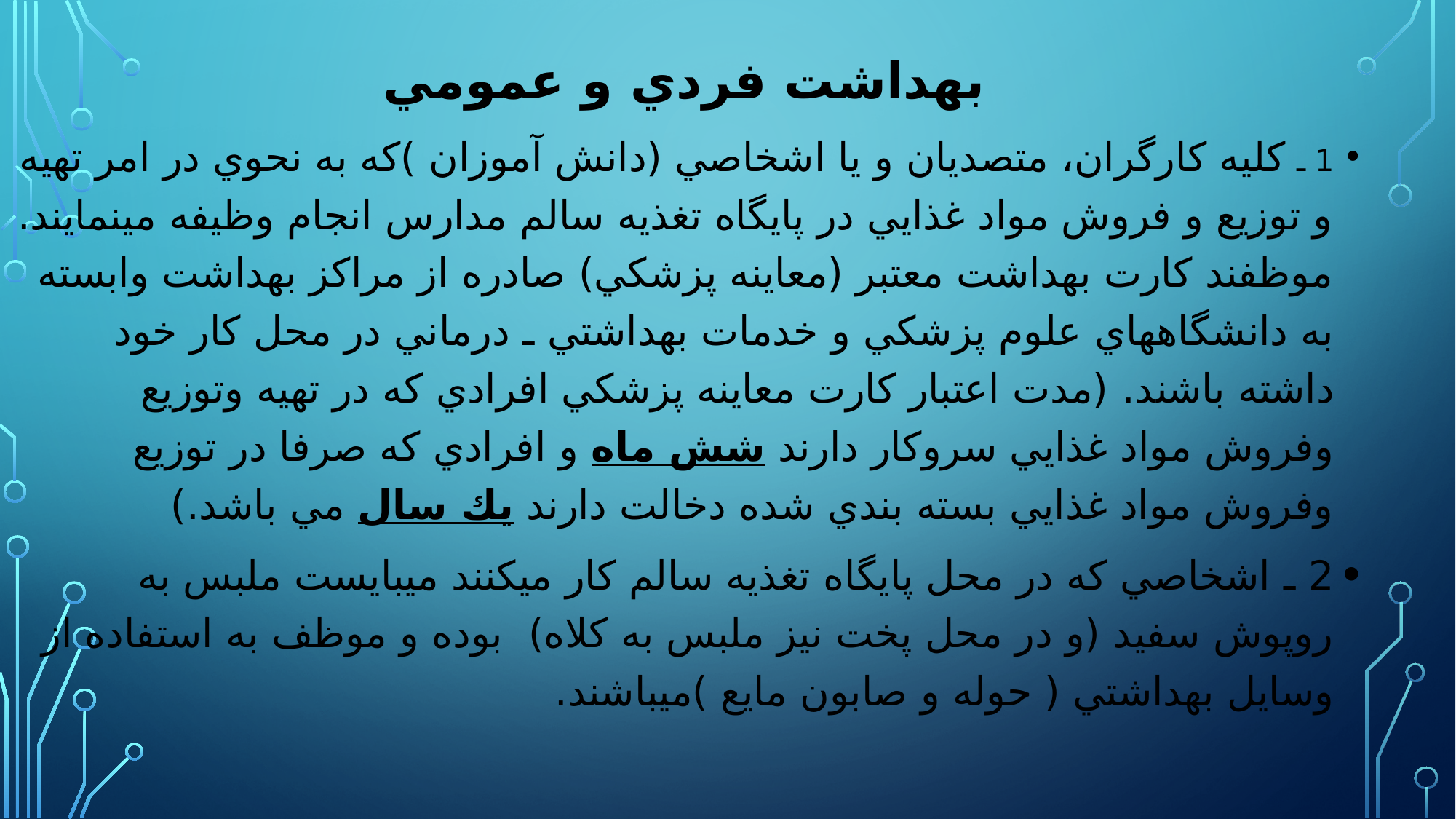

بهداشت فردي و عمومي
1 ـ كليه كارگران، متصديان و يا اشخاصي (دانش آموزان )كه به نحوي در امر تهيه و توزيع و فروش مواد غذايي در پايگاه تغذيه سالم مدارس انجام وظيفه مي‏نمايند. موظفند كارت بهداشت معتبر (معاينه پزشكي) صادره از مراكز بهداشت وابسته به دانشگاه‏هاي علوم پزشكي و خدمات بهداشتي ـ درماني در محل كار خود داشته باشند. (مدت اعتبار كارت معاينه پزشكي افرادي كه در تهيه وتوزيع وفروش مواد غذايي سروكار دارند شش ماه و افرادي كه صرفا در توزيع وفروش مواد غذايي بسته بندي شده دخالت دارند يك سال مي باشد.)
2 ـ اشخاصي كه در محل پايگاه تغذيه سالم كار مي‏كنند مي‏بايست ملبس به روپوش سفيد (و در محل پخت نيز ملبس به كلاه)  بوده و موظف به استفاده از وسايل بهداشتي ( حوله و صابون مايع )مي‏باشند.